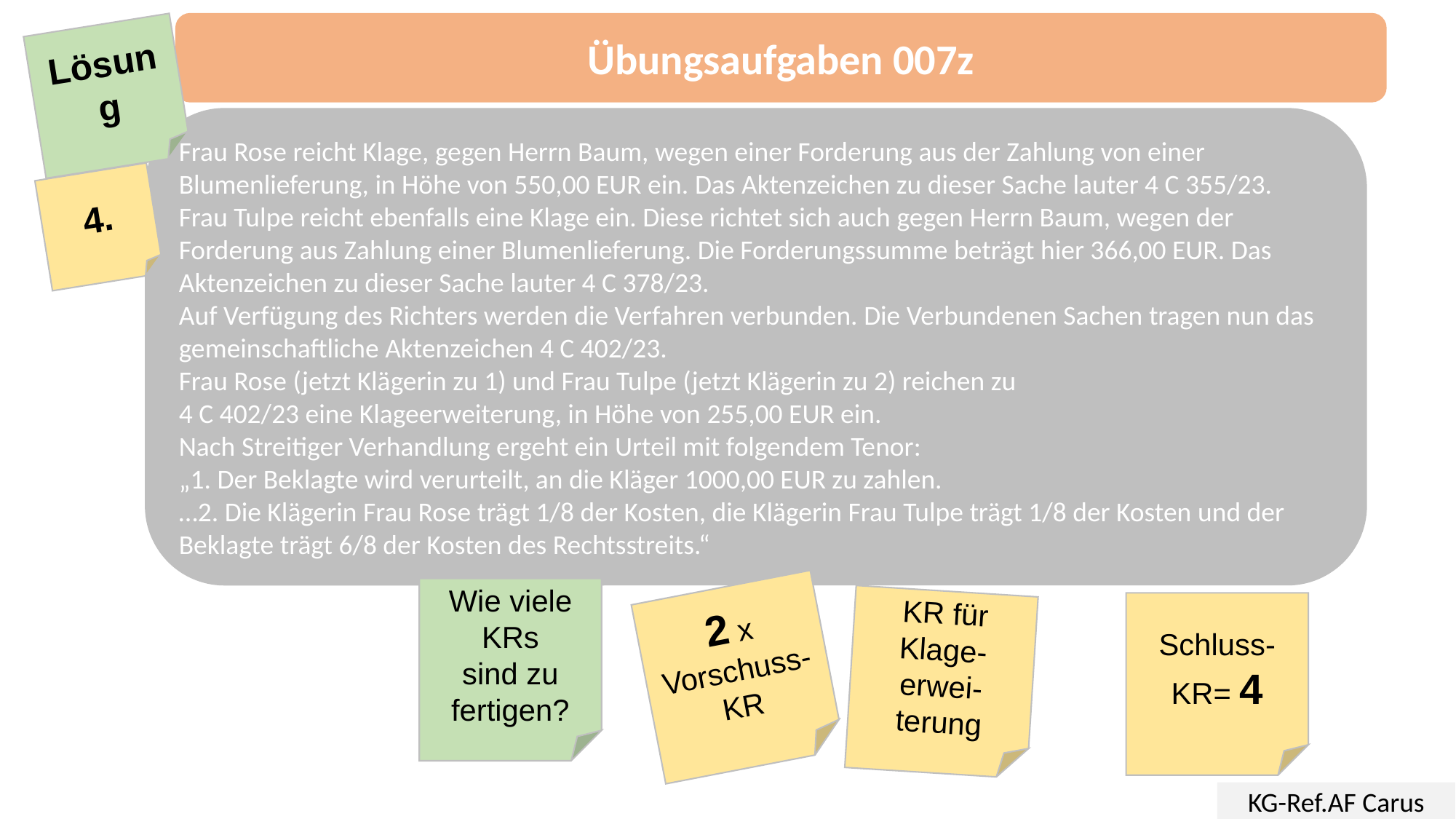

Übungsaufgaben 007z
Lösung
Frau Rose reicht Klage, gegen Herrn Baum, wegen einer Forderung aus der Zahlung von einer Blumenlieferung, in Höhe von 550,00 EUR ein. Das Aktenzeichen zu dieser Sache lauter 4 C 355/23.
Frau Tulpe reicht ebenfalls eine Klage ein. Diese richtet sich auch gegen Herrn Baum, wegen der Forderung aus Zahlung einer Blumenlieferung. Die Forderungssumme beträgt hier 366,00 EUR. Das Aktenzeichen zu dieser Sache lauter 4 C 378/23.
Auf Verfügung des Richters werden die Verfahren verbunden. Die Verbundenen Sachen tragen nun das gemeinschaftliche Aktenzeichen 4 C 402/23.
Frau Rose (jetzt Klägerin zu 1) und Frau Tulpe (jetzt Klägerin zu 2) reichen zu
4 C 402/23 eine Klageerweiterung, in Höhe von 255,00 EUR ein.
Nach Streitiger Verhandlung ergeht ein Urteil mit folgendem Tenor:
„1. Der Beklagte wird verurteilt, an die Kläger 1000,00 EUR zu zahlen.
…2. Die Klägerin Frau Rose trägt 1/8 der Kosten, die Klägerin Frau Tulpe trägt 1/8 der Kosten und der Beklagte trägt 6/8 der Kosten des Rechtsstreits.“
4.

Wie viele
KRs
sind zu fertigen?
2 x Vorschuss-KR
KR für Klage-erwei-terung
Schluss-KR= 4
KG-Ref.AF Carus